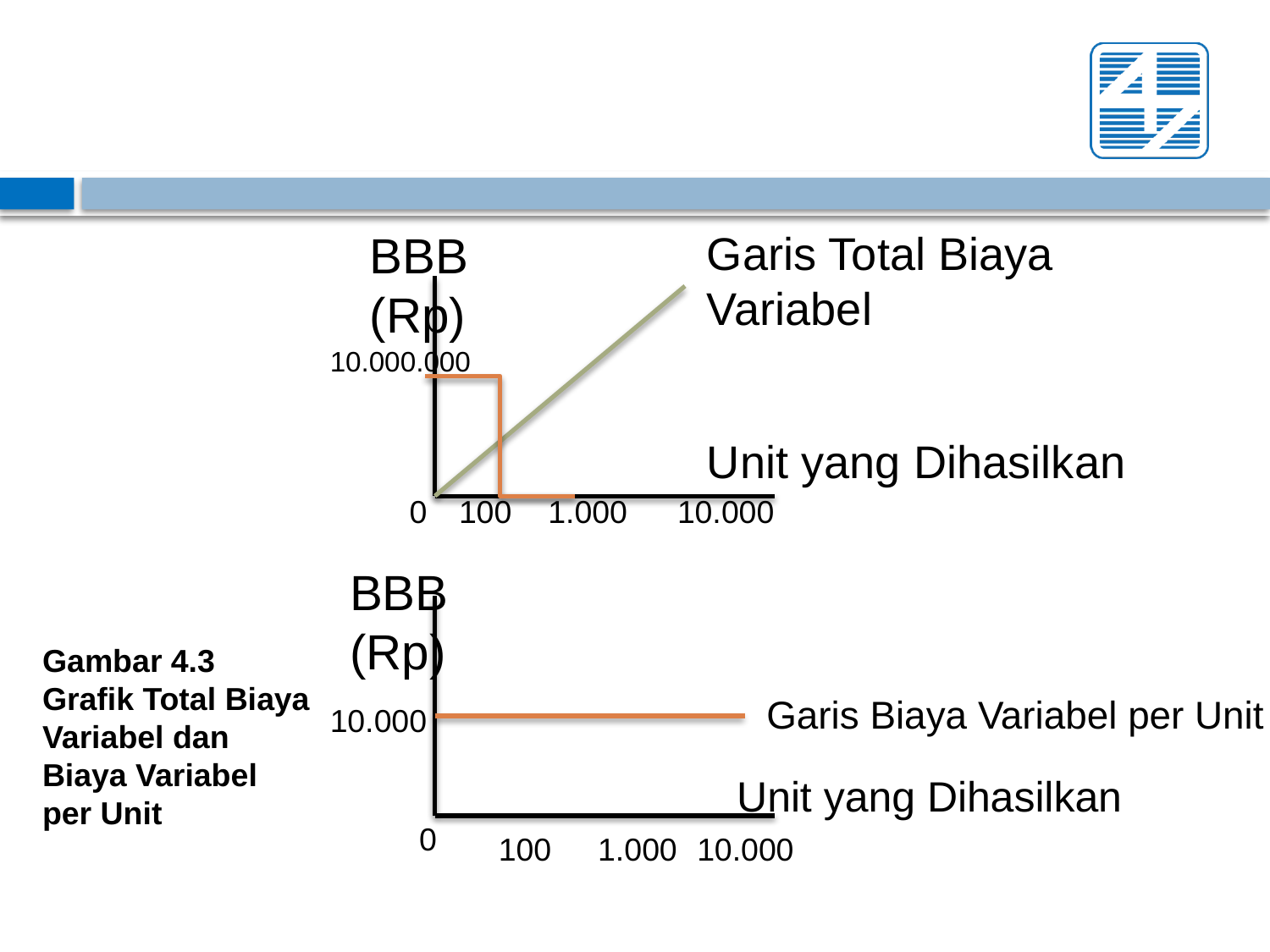

BBB (Rp)
Garis Total Biaya Variabel
10.000.000
Unit yang Dihasilkan
0
100
1.000
10.000
BBB (Rp)
Garis Biaya Variabel per Unit
10.000
Unit yang Dihasilkan
0
100
1.000
10.000
Gambar 4.3
Grafik Total Biaya Variabel dan Biaya Variabel per Unit